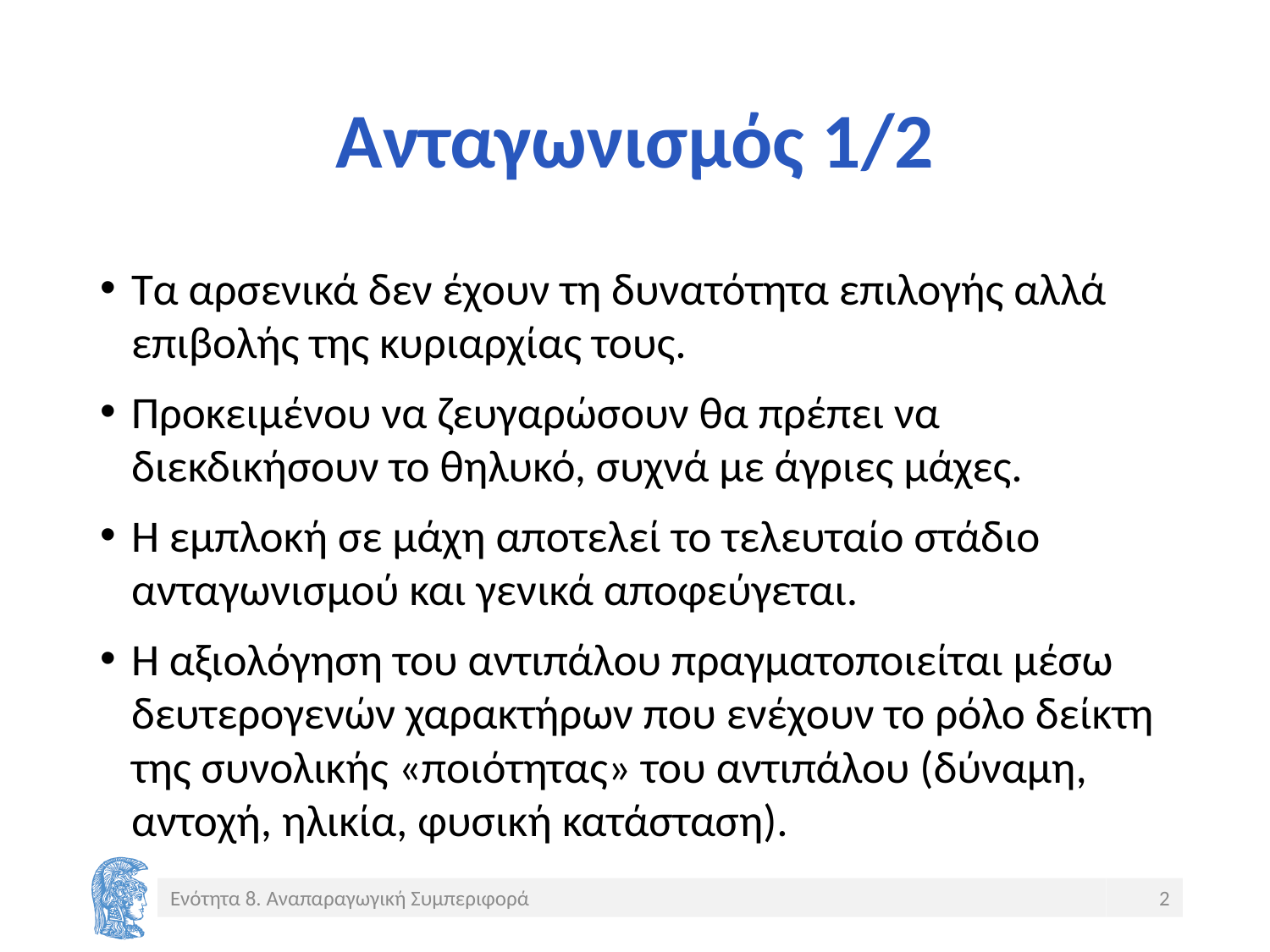

# Ανταγωνισμός 1/2
Τα αρσενικά δεν έχουν τη δυνατότητα επιλογής αλλά επιβολής της κυριαρχίας τους.
Προκειμένου να ζευγαρώσουν θα πρέπει να διεκδικήσουν το θηλυκό, συχνά με άγριες μάχες.
Η εμπλοκή σε μάχη αποτελεί το τελευταίο στάδιο ανταγωνισμού και γενικά αποφεύγεται.
Η αξιολόγηση του αντιπάλου πραγματοποιείται μέσω δευτερογενών χαρακτήρων που ενέχουν το ρόλο δείκτη της συνολικής «ποιότητας» του αντιπάλου (δύναμη, αντοχή, ηλικία, φυσική κατάσταση).
Ενότητα 8. Αναπαραγωγική Συμπεριφορά
2